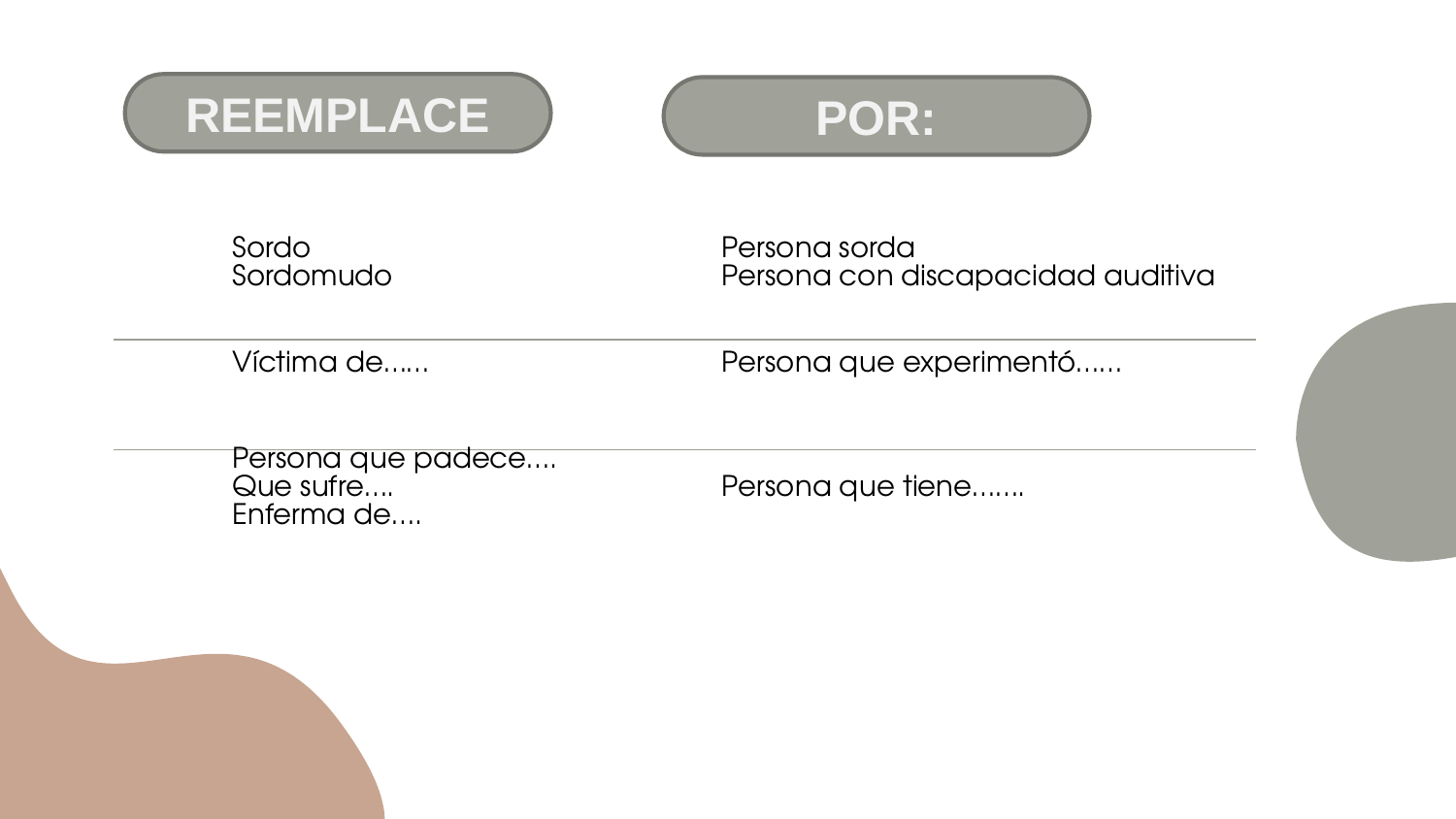

REEMPLACE
POR:
| Sordo Sordomudo | Persona sorda Persona con discapacidad auditiva |
| --- | --- |
| Víctima de…… | Persona que experimentó…… |
| Persona que padece…. Que sufre…. Enferma de…. | Persona que tiene……. |